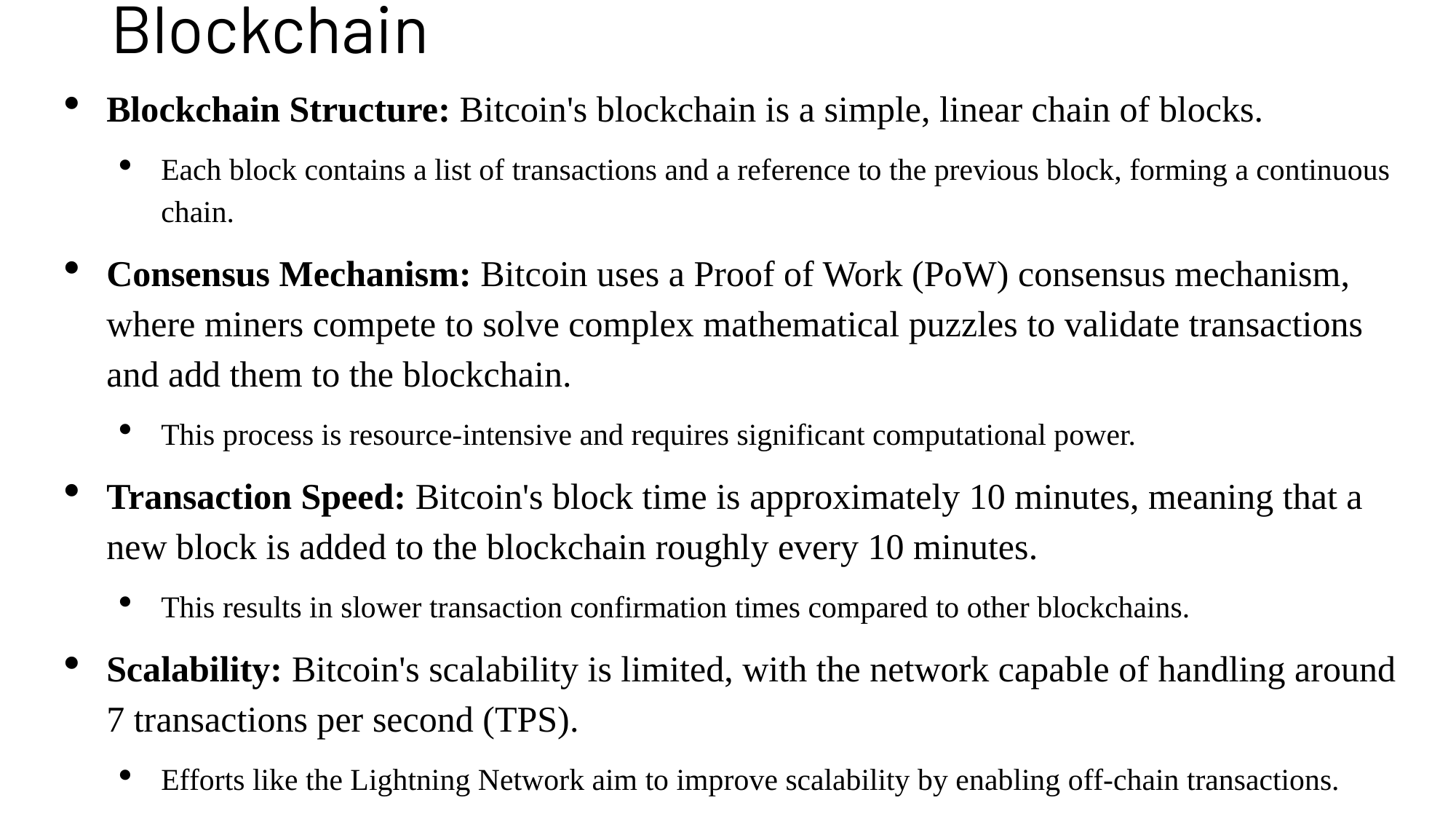

# Blockchain
Blockchain Structure: Bitcoin's blockchain is a simple, linear chain of blocks.
Each block contains a list of transactions and a reference to the previous block, forming a continuous chain.
Consensus Mechanism: Bitcoin uses a Proof of Work (PoW) consensus mechanism, where miners compete to solve complex mathematical puzzles to validate transactions and add them to the blockchain.
This process is resource-intensive and requires significant computational power.
Transaction Speed: Bitcoin's block time is approximately 10 minutes, meaning that a new block is added to the blockchain roughly every 10 minutes.
This results in slower transaction confirmation times compared to other blockchains.
Scalability: Bitcoin's scalability is limited, with the network capable of handling around 7 transactions per second (TPS).
Efforts like the Lightning Network aim to improve scalability by enabling off-chain transactions.